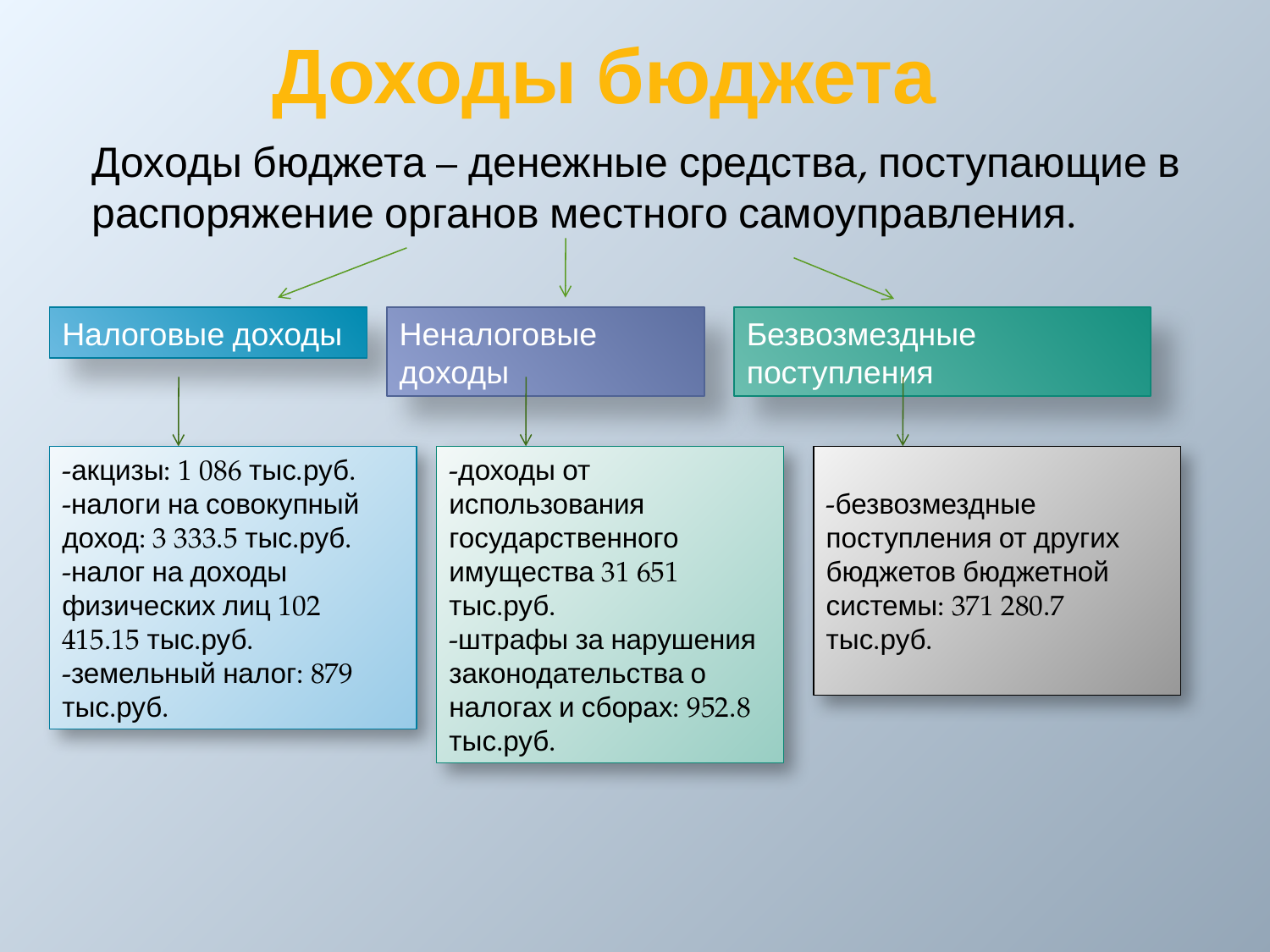

Доходы бюджета
Доходы бюджета – денежные средства, поступающие в распоряжение органов местного самоуправления.
Налоговые доходы
Неналоговые доходы
Безвозмездные поступления
-акцизы: 1 086 тыс.руб.
-налоги на совокупный доход: 3 333.5 тыс.руб.
-налог на доходы физических лиц 102 415.15 тыс.руб.
-земельный налог: 879 тыс.руб.
-доходы от использования государственного имущества 31 651 тыс.руб.
-штрафы за нарушения законодательства о налогах и сборах: 952.8 тыс.руб.

-безвозмездные поступления от других бюджетов бюджетной системы: 371 280.7 тыс.руб.